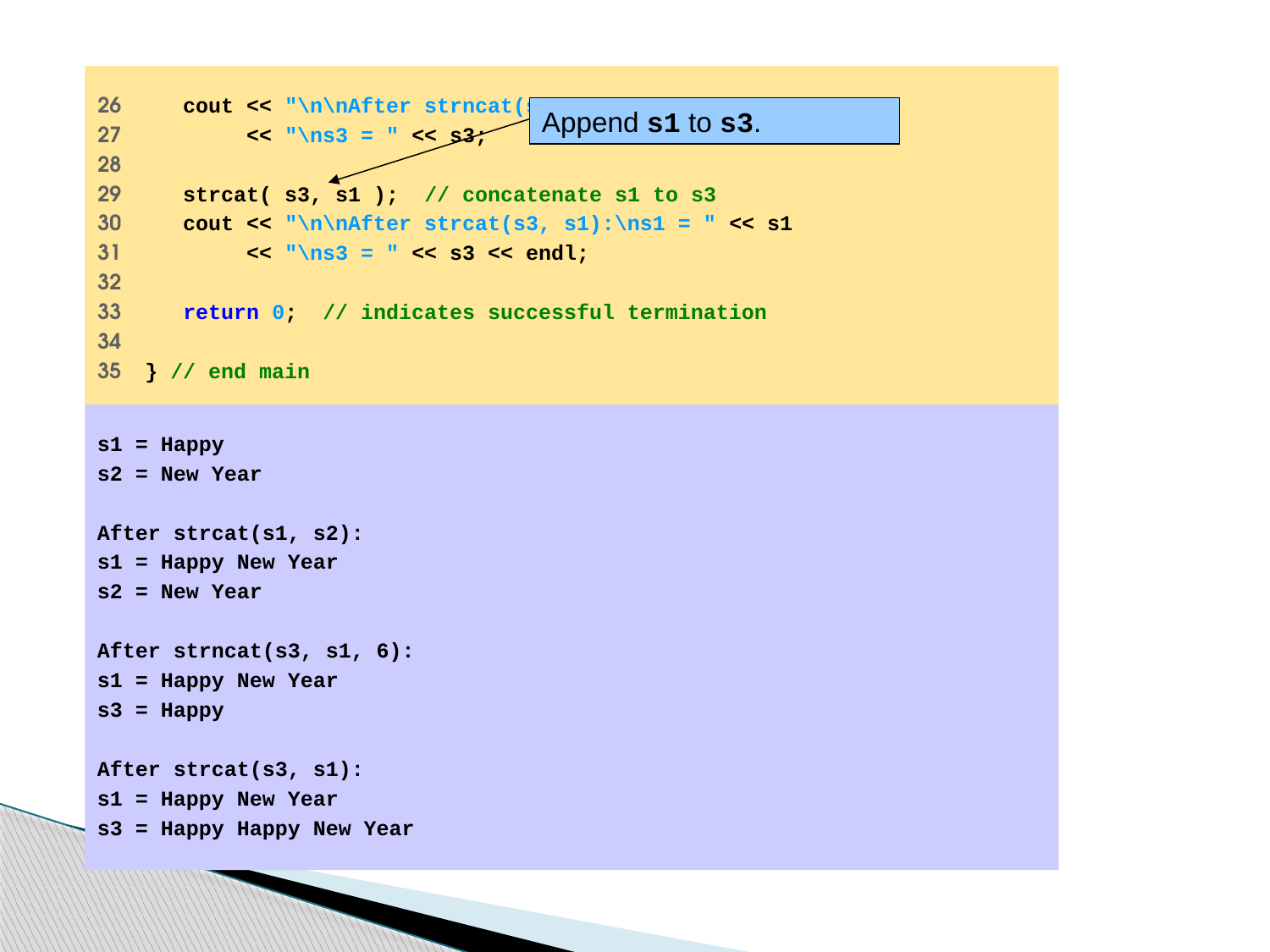

#
26       cout << "\n\nAfter strncat(s3, s1, 6):\ns1 = " << s1
27            << "\ns3 = " << s3;
28
29       strcat( s3, s1 );  // concatenate s1 to s3
30       cout << "\n\nAfter strcat(s3, s1):\ns1 = " << s1
31            << "\ns3 = " << s3 << endl;
32
33       return 0;  // indicates successful termination
34
35    } // end main

Append s1 to s3.

s1 = Happy
s2 = New Year

After strcat(s1, s2):
s1 = Happy New Year
s2 = New Year

After strncat(s3, s1, 6):
s1 = Happy New Year
s3 = Happy

After strcat(s3, s1):
s1 = Happy New Year
s3 = Happy Happy New Year